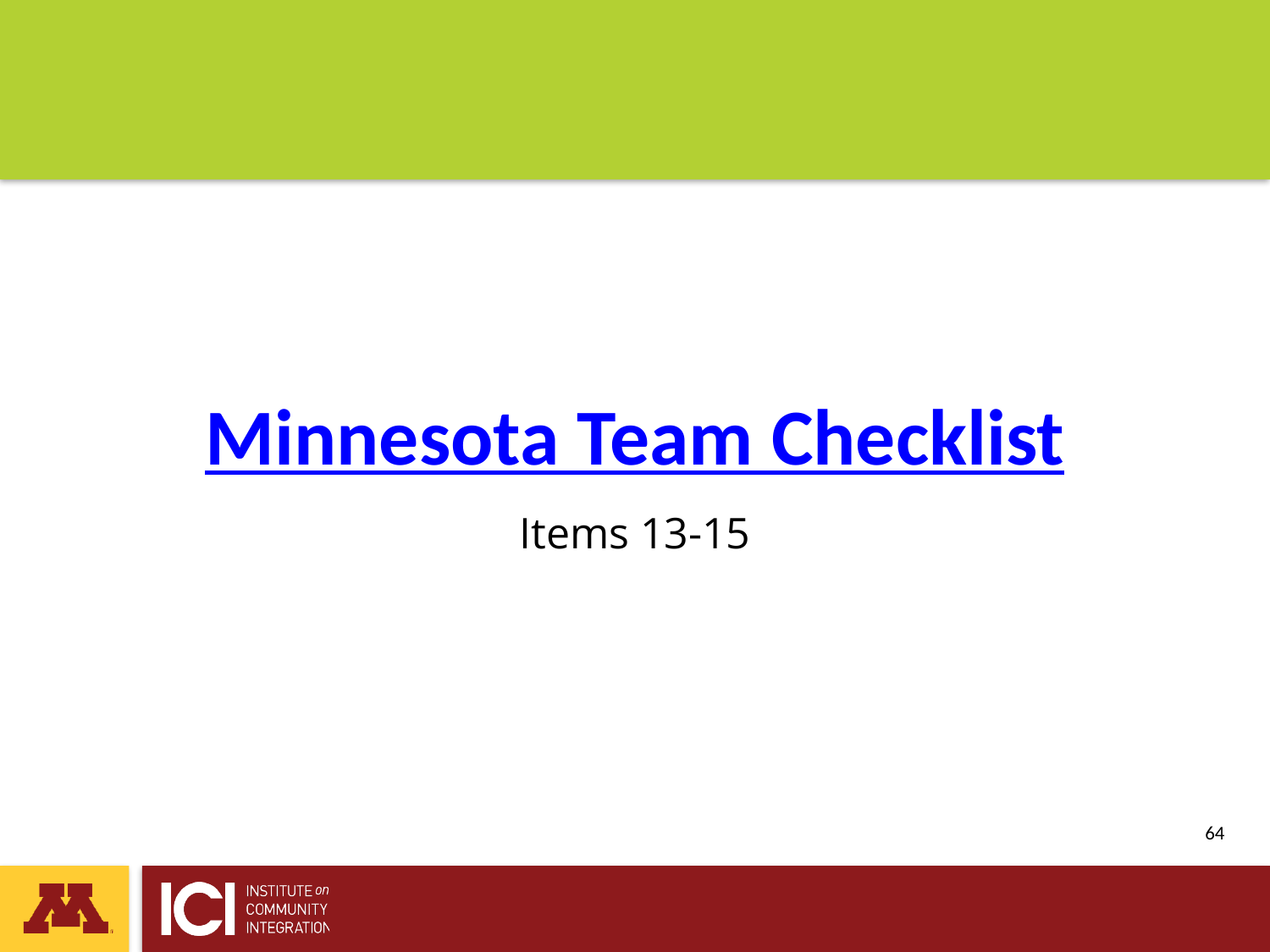

# Minnesota Team Checklist
Items 13-15
                                                                                                                                                                                                                                                                     64